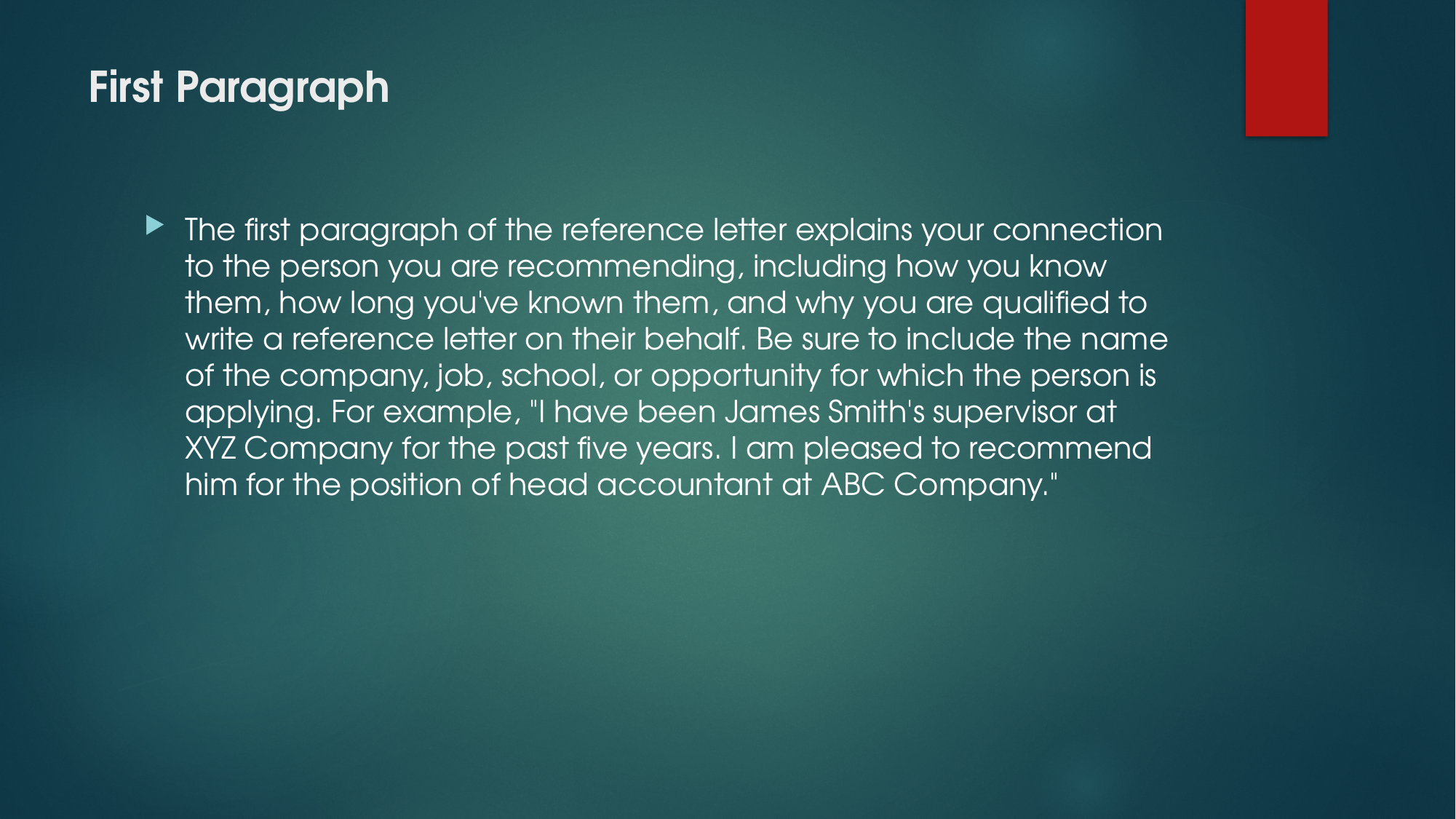

# First Paragraph
The first paragraph of the reference letter explains your connection to the person you are recommending, including how you know them, how long you've known them, and why you are qualified to write a reference letter on their behalf. Be sure to include the name of the company, job, school, or opportunity for which the person is applying. For example, "I have been James Smith's supervisor at XYZ Company for the past five years. I am pleased to recommend him for the position of head accountant at ABC Company."